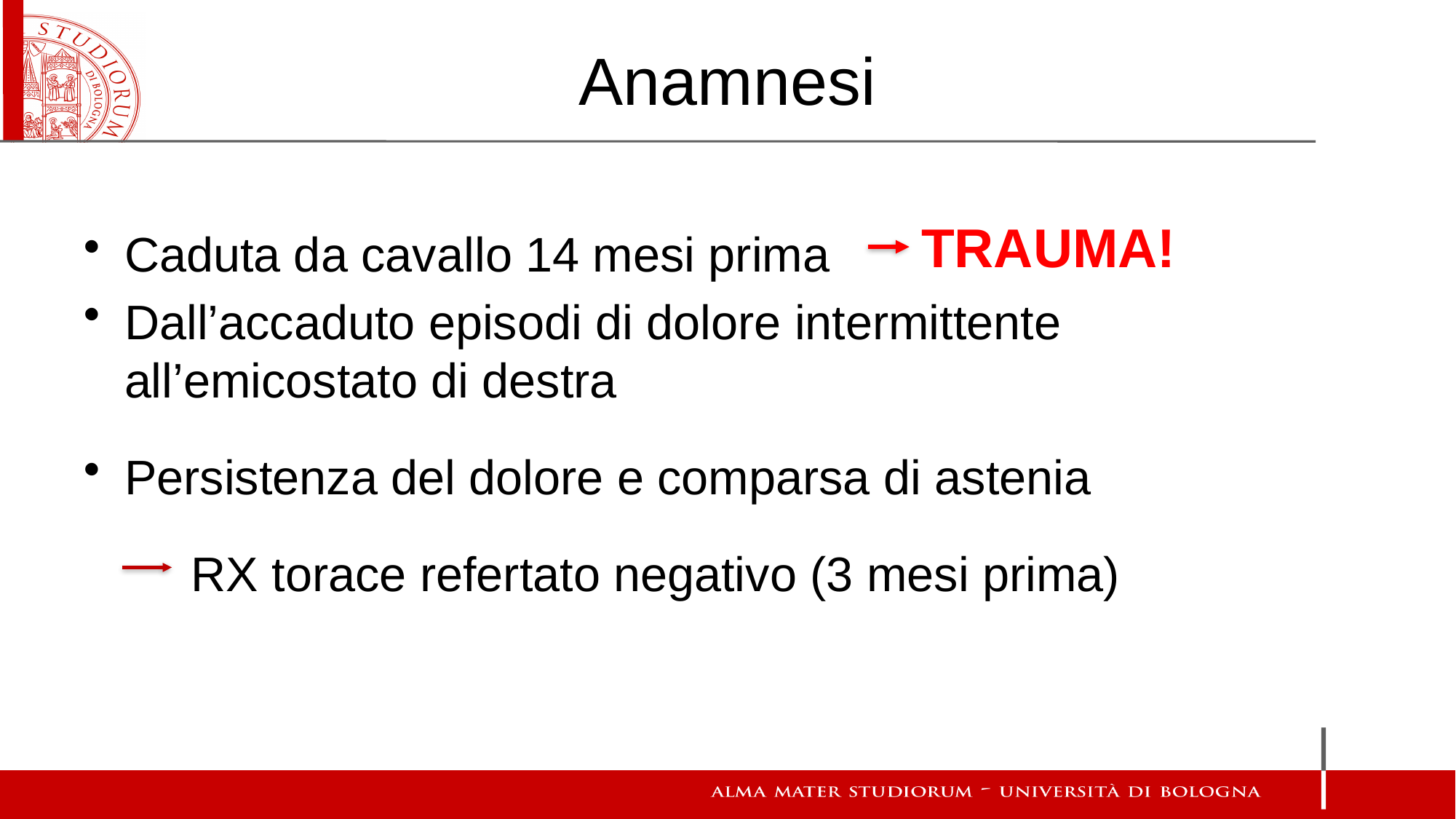

# Anamnesi
Caduta da cavallo 14 mesi prima
Dall’accaduto episodi di dolore intermittente all’emicostato di destra
Persistenza del dolore e comparsa di astenia
        RX torace refertato negativo (3 mesi prima)
        TRAUMA!